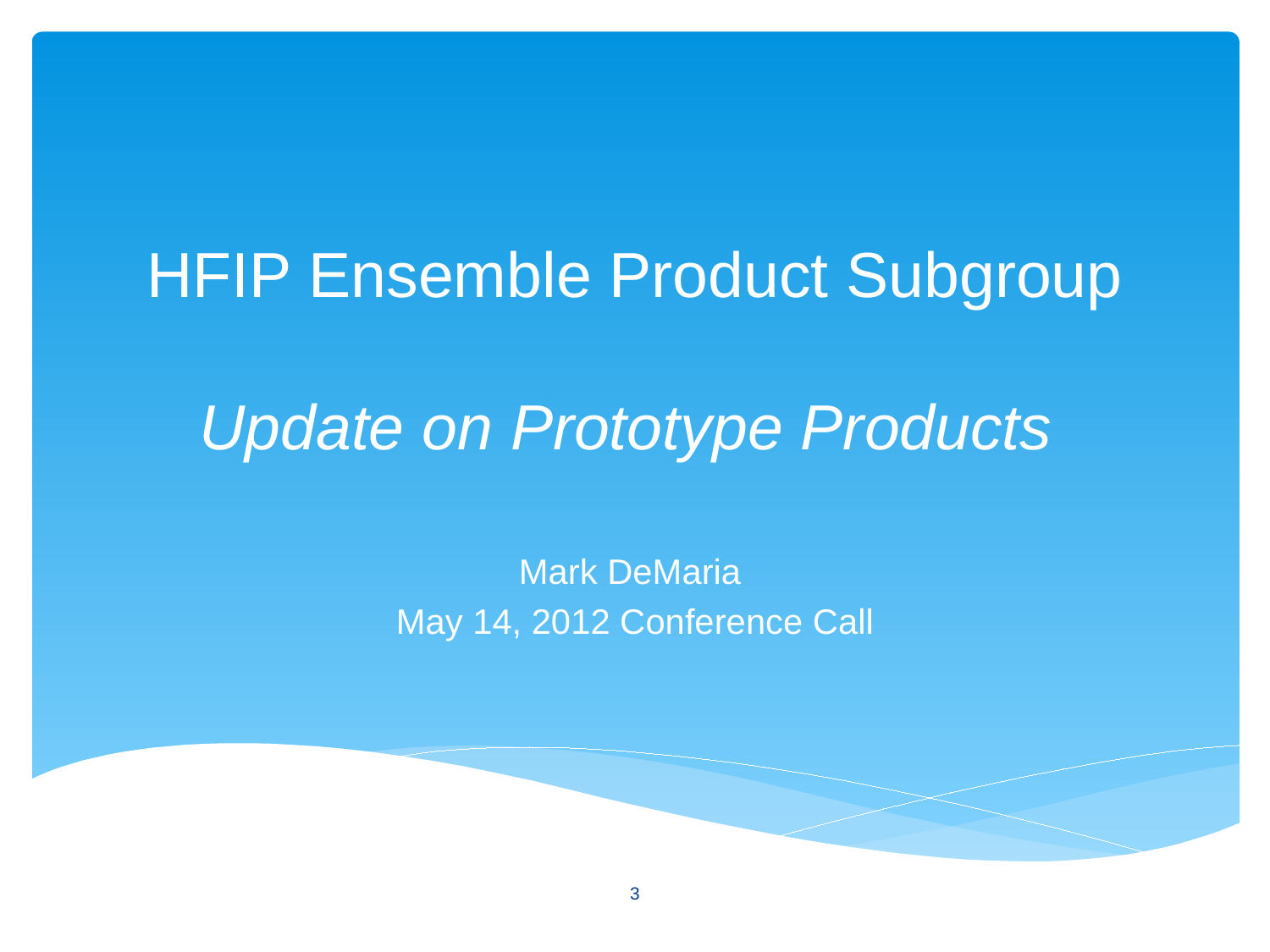

# HFIP Ensemble Product Subgroup Update on Prototype Products

Mark DeMaria
May 14, 2012 Conference Call
3